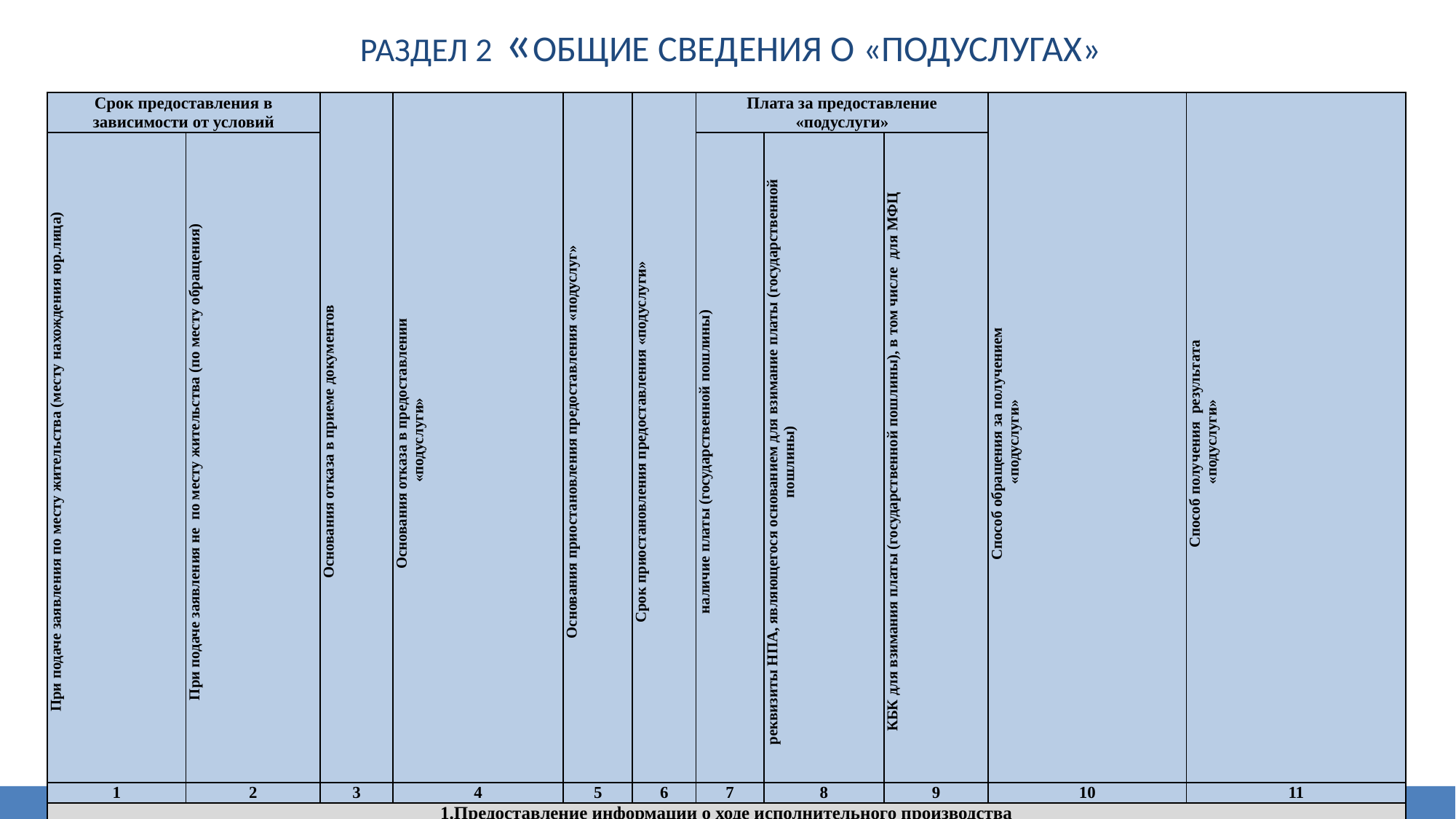

# Раздел 2 «Общие сведения о «подуслугах»
| Срок предоставления в зависимости от условий |  | Основания отказа в приеме документов | Основания отказа в предоставлении «подуслуги» | Основания приостановления предоставления «подуслуг» | Срок приостановления предоставления «подуслуги» | Плата за предоставление «подуслуги» |  |  | Способ обращения за получением «подуслуги» | Способ получения результата «подуслуги» |
| --- | --- | --- | --- | --- | --- | --- | --- | --- | --- | --- |
| При подаче заявления по месту жительства (месту нахождения юр.лица) | При подаче заявления не по месту жительства (по месту обращения) |  |  |  |  | наличие платы (государственной пошлины) | реквизиты НПА, являющегося основанием для взимание платы (государственной пошлины) | КБК для взимания платы (государственной пошлины), в том числе для МФЦ |  |  |
| 1 | 2 | 3 | 4 | 5 | 6 | 7 | 8 | 9 | 10 | 11 |
| 1.Предоставление информации о ходе исполнительного производства |  |  |  |  |  |  |  |  |  |  |
| 2. Предоставление информации о наличии (отсутствии) исполнительного производства на исполнении |  |  |  |  |  |  |  |  |  |  |
| 17 Рабоч. дн. (со дня поступления заявления в ФССП России, ее территориальные органы и их структурные подразделения) | 17 Рабоч. дн. (со дня поступления заявления в ФССП России, ее территориальные органы и их структурные подразделения) | Нет | 1. Отсутствие в заявлении сведений, необходимых для предоставления государственной услуги. 2. Содержание в заявлении нецензурных либо оскорбительных выражений, угроз жизни, здоровью и имуществу должностного лица, а также членов его семьи. 3. Подача заявления лицом не имеющим на то полномочий. | Нет | - | Нет | - | - | 1. Личное обращение в территориальный орган (отделение органа), предоставляющего услугу 2. Личное обращение в МФЦ 3. Единый портал государственных услуг 4. Личное обращение в орган, предоставляющий услугу 5. Почтовая связь | 1. В органе, предоставляющем услугу, на бумажном носителе 2. Направление документа, подписанного электронной подписью, на адрес электронной почты 3. Почтовая связь 4. В территориальном органе (отделении органа), предоставляющем услугу, на бумажном носителе 5. В МФЦ в виде документа, содержащего информацию из информационных систем органов, предоставляющих услуги 6. На Едином портале государственных услуг в виде электронного документа |
9